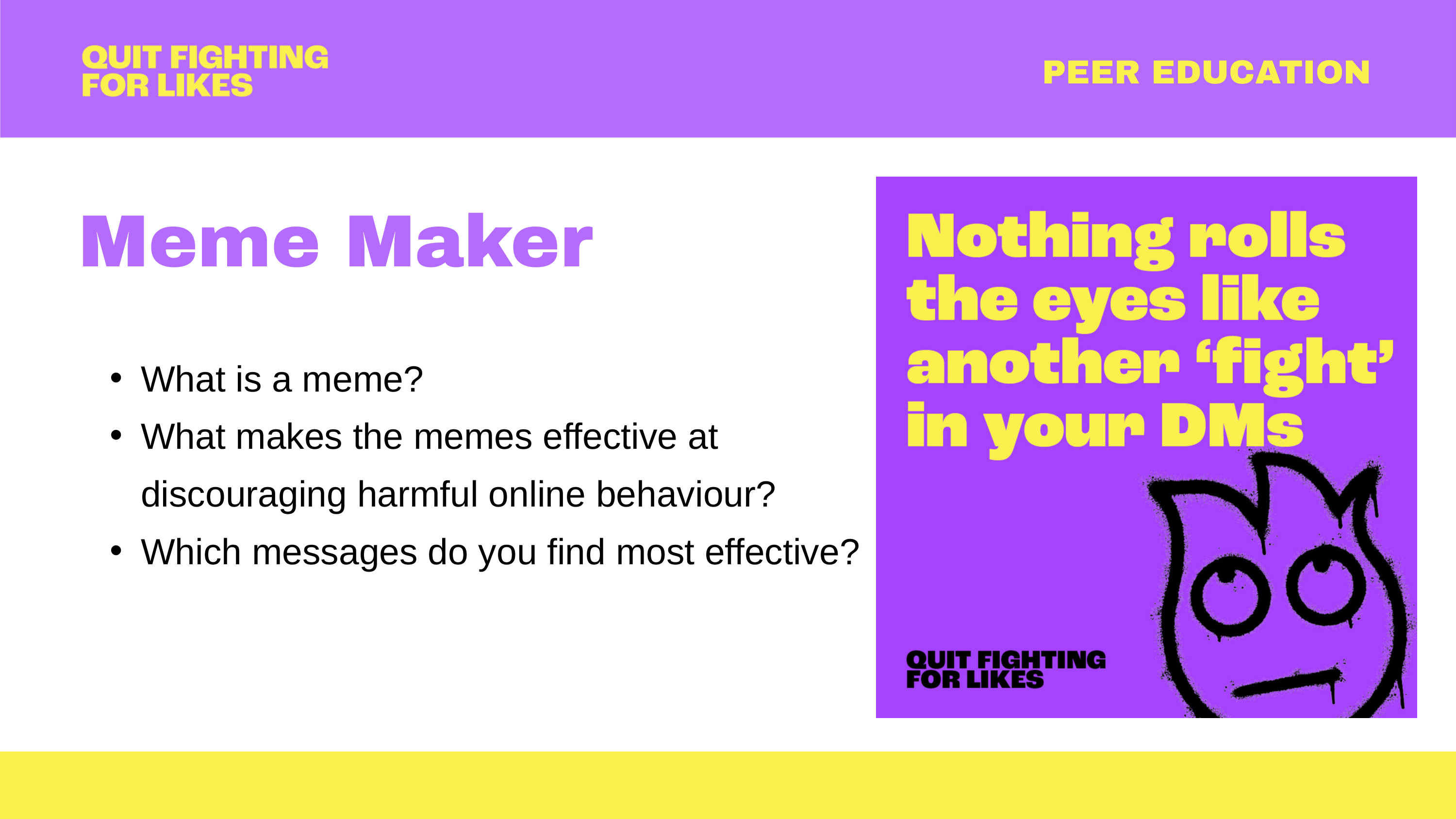

PEER EDUCATION

Meme Maker
What is a meme?
What makes the memes effective at discouraging harmful online behaviour?
Which messages do you find most effective?